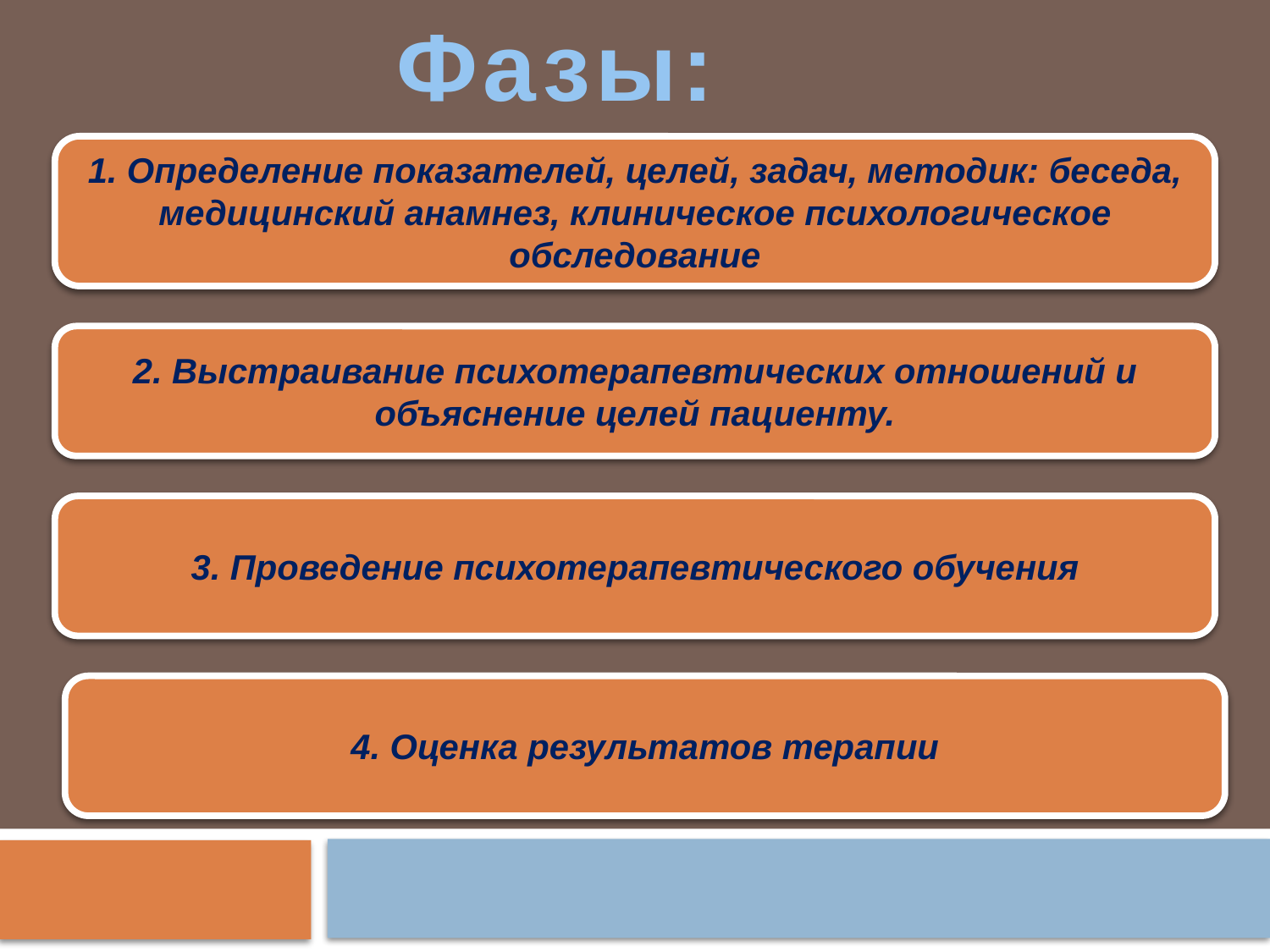

Фазы:
1. Определение показателей, целей, задач, методик: беседа, медицинский анамнез, клиническое психологическое обследование
2. Выстраивание психотерапевтических отношений и объяснение целей пациенту.
3. Проведение психотерапевтического обучения
4. Оценка результатов терапии